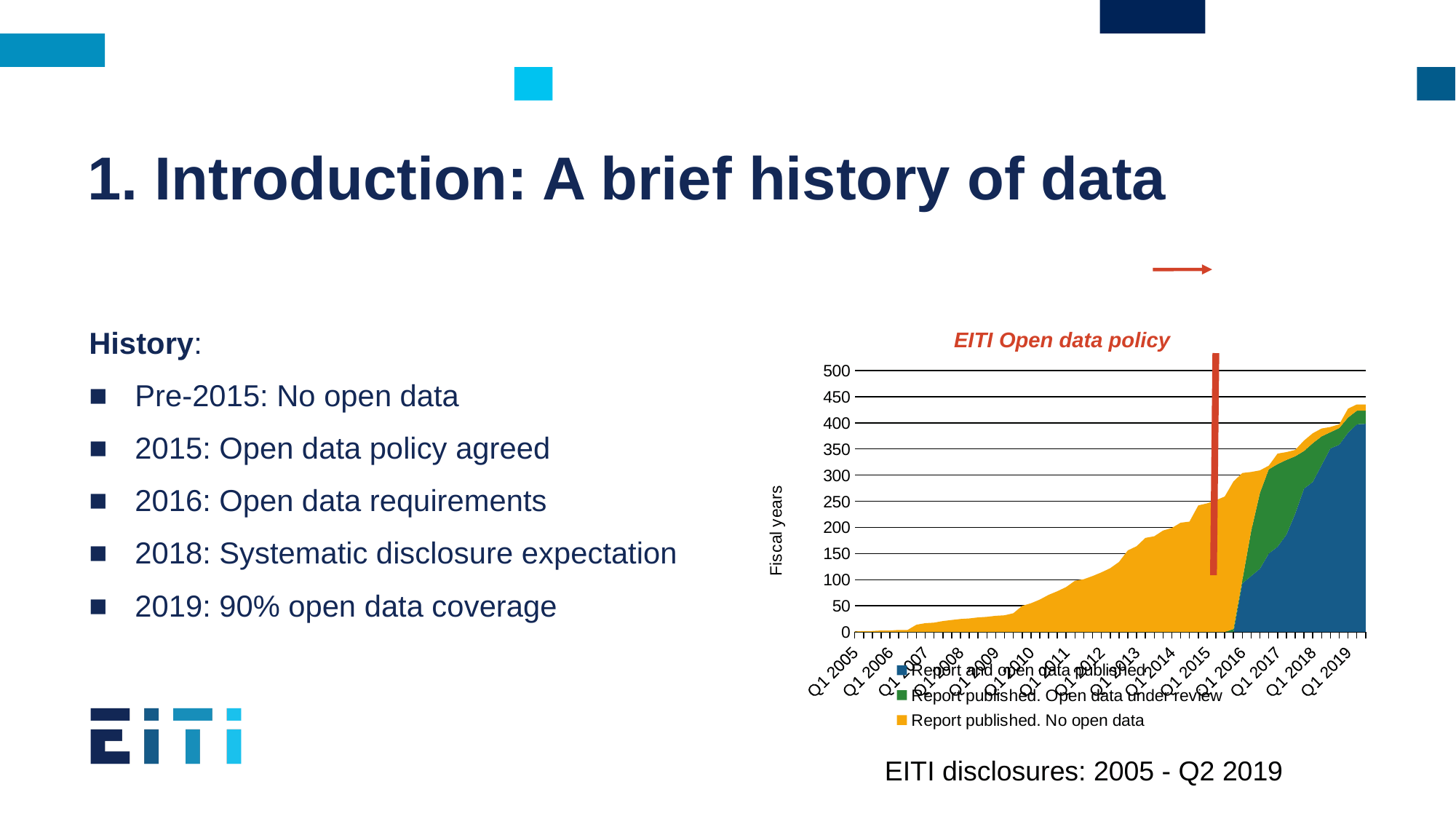

# 1. Introduction: A brief history of data
EITI Open data policy
History:
Pre-2015: No open data
2015: Open data policy agreed
2016: Open data requirements
2018: Systematic disclosure expectation
2019: 90% open data coverage

### Chart

| Category | Report and open data published | Report published. Open data under review | Report published. No open data |
|---|---|---|---|
| Q1 2005 | 0.0 | 0.0 | 1.0 |
| Q2 2005 | 0.0 | 0.0 | 2.0 |
| Q3 2005 | 0.0 | 0.0 | 2.0 |
| Q4 2005 | 0.0 | 0.0 | 3.0 |
| Q1 2006 | 0.0 | 0.0 | 3.0 |
| Q2 2006 | 0.0 | 0.0 | 4.0 |
| Q3 2006 | 0.0 | 0.0 | 4.0 |
| Q4 2006 | 0.0 | 0.0 | 14.0 |
| Q1 2007 | 0.0 | 0.0 | 17.0 |
| Q2 2007 | 0.0 | 0.0 | 18.0 |
| Q3 2007 | 0.0 | 0.0 | 21.0 |
| Q4 2007 | 0.0 | 0.0 | 23.0 |
| Q1 2008 | 0.0 | 0.0 | 25.0 |
| Q2 2008 | 0.0 | 0.0 | 26.0 |
| Q3 2008 | 0.0 | 0.0 | 28.0 |
| Q4 2008 | 0.0 | 0.0 | 29.0 |
| Q1 2009 | 0.0 | 0.0 | 31.0 |
| Q2 2009 | 0.0 | 0.0 | 32.0 |
| Q3 2009 | 0.0 | 0.0 | 36.0 |
| Q4 2009 | 0.0 | 0.0 | 50.0 |
| Q1 2010 | 0.0 | 0.0 | 55.0 |
| Q2 2010 | 0.0 | 0.0 | 62.0 |
| Q3 2010 | 0.0 | 0.0 | 71.0 |
| Q4 2010 | 0.0 | 0.0 | 78.0 |
| Q1 2011 | 0.0 | 0.0 | 86.0 |
| Q2 2011 | 0.0 | 0.0 | 98.0 |
| Q3 2011 | 0.0 | 0.0 | 101.0 |
| Q4 2011 | 0.0 | 0.0 | 107.0 |
| Q1 2012 | 0.0 | 0.0 | 114.0 |
| Q2 2012 | 0.0 | 0.0 | 122.0 |
| Q3 2012 | 0.0 | 0.0 | 134.0 |
| Q4 2012 | 0.0 | 0.0 | 156.0 |
| Q1 2013 | 0.0 | 0.0 | 164.0 |
| Q2 2013 | 0.0 | 0.0 | 180.0 |
| Q3 2013 | 0.0 | 0.0 | 183.0 |
| Q4 2013 | 0.0 | 0.0 | 194.0 |
| Q1 2014 | 0.0 | 0.0 | 199.0 |
| Q2 2014 | 0.0 | 0.0 | 209.0 |
| Q3 2014 | 0.0 | 0.0 | 211.0 |
| Q4 2014 | 0.0 | 0.0 | 242.0 |
| Q1 2015 | 0.0 | 0.0 | 246.0 |
| Q2 2015 | 0.0 | 0.0 | 252.0 |
| Q3 2015 | 0.0 | 0.0 | 259.0 |
| Q4 2015 | 0.0 | 6.0 | 282.0 |
| Q1 2016 | 93.0 | 6.0 | 205.0 |
| Q2 2016 | 107.0 | 86.0 | 113.0 |
| Q3 2016 | 121.0 | 145.0 | 43.0 |
| Q4 2016 | 150.0 | 161.0 | 7.0 |
| Q1 2017 | 163.0 | 158.0 | 20.0 |
| Q2 2017 | 186.0 | 143.0 | 15.0 |
| Q3 2017 | 226.0 | 110.0 | 12.0 |
| Q4 2017 | 274.0 | 72.0 | 20.0 |
| Q1 2018 | 287.0 | 74.0 | 19.0 |
| Q2 2018 | 319.0 | 55.0 | 15.0 |
| Q3 2018 | 351.0 | 31.0 | 10.0 |
| Q4 2018 | 358.0 | 32.0 | 7.0 |
| Q1 2019 | 381.0 | 29.0 | 17.0 |
| Q2 2019 | 397.0 | 26.0 | 12.0 |
| Present | 398.0 | 25.0 | 12.0 |
EITI disclosures: 2005 - Q2 2019